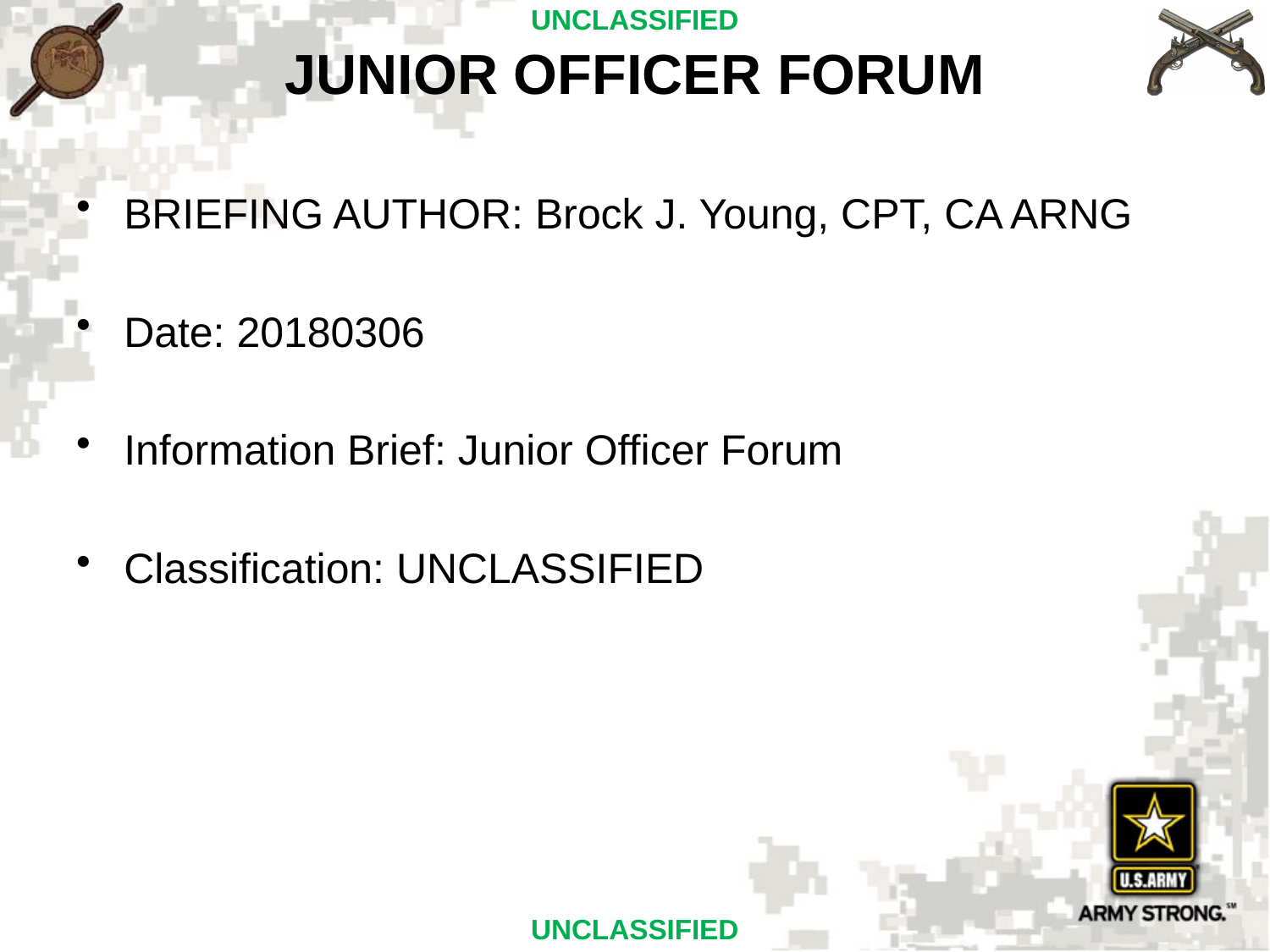

JUNIOR OFFICER FORUM
BRIEFING AUTHOR: Brock J. Young, CPT, CA ARNG

Date: 20180306

Information Brief: Junior Officer Forum

Classification: UNCLASSIFIED